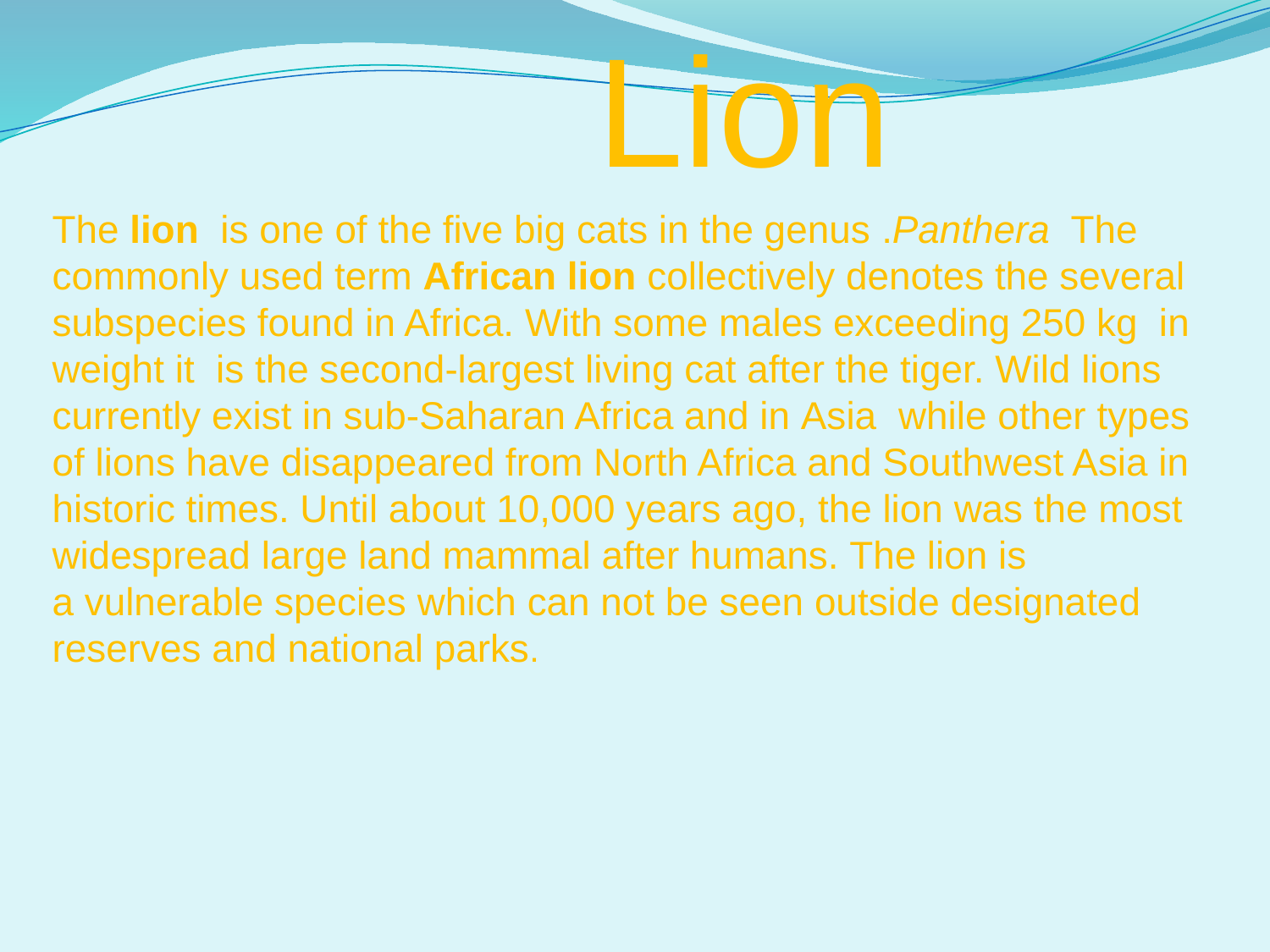

# Lion
The lion  is one of the five big cats in the genus .Panthera  The commonly used term African lion collectively denotes the several subspecies found in Africa. With some males exceeding 250 kg  in weight it  is the second-largest living cat after the tiger. Wild lions currently exist in sub-Saharan Africa and in Asia  while other types of lions have disappeared from North Africa and Southwest Asia in historic times. Until about 10,000 years ago, the lion was the most widespread large land mammal after humans. The lion is a vulnerable species which can not be seen outside designated reserves and national parks.